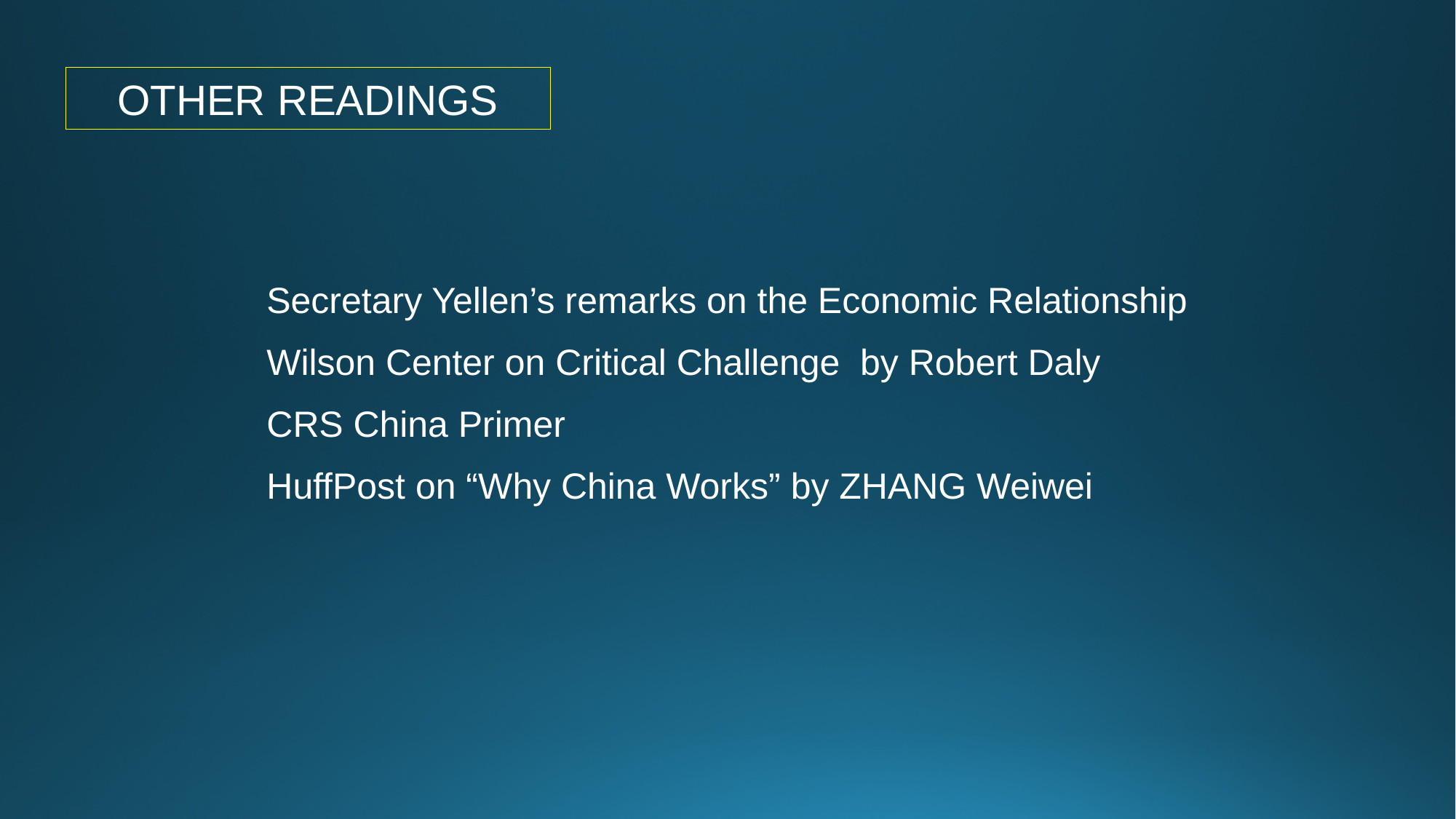

OTHER READINGS
Secretary Yellen’s remarks on the Economic Relationship
Wilson Center on Critical Challenge  by Robert Daly
CRS China Primer
HuffPost on “Why China Works” by ZHANG Weiwei